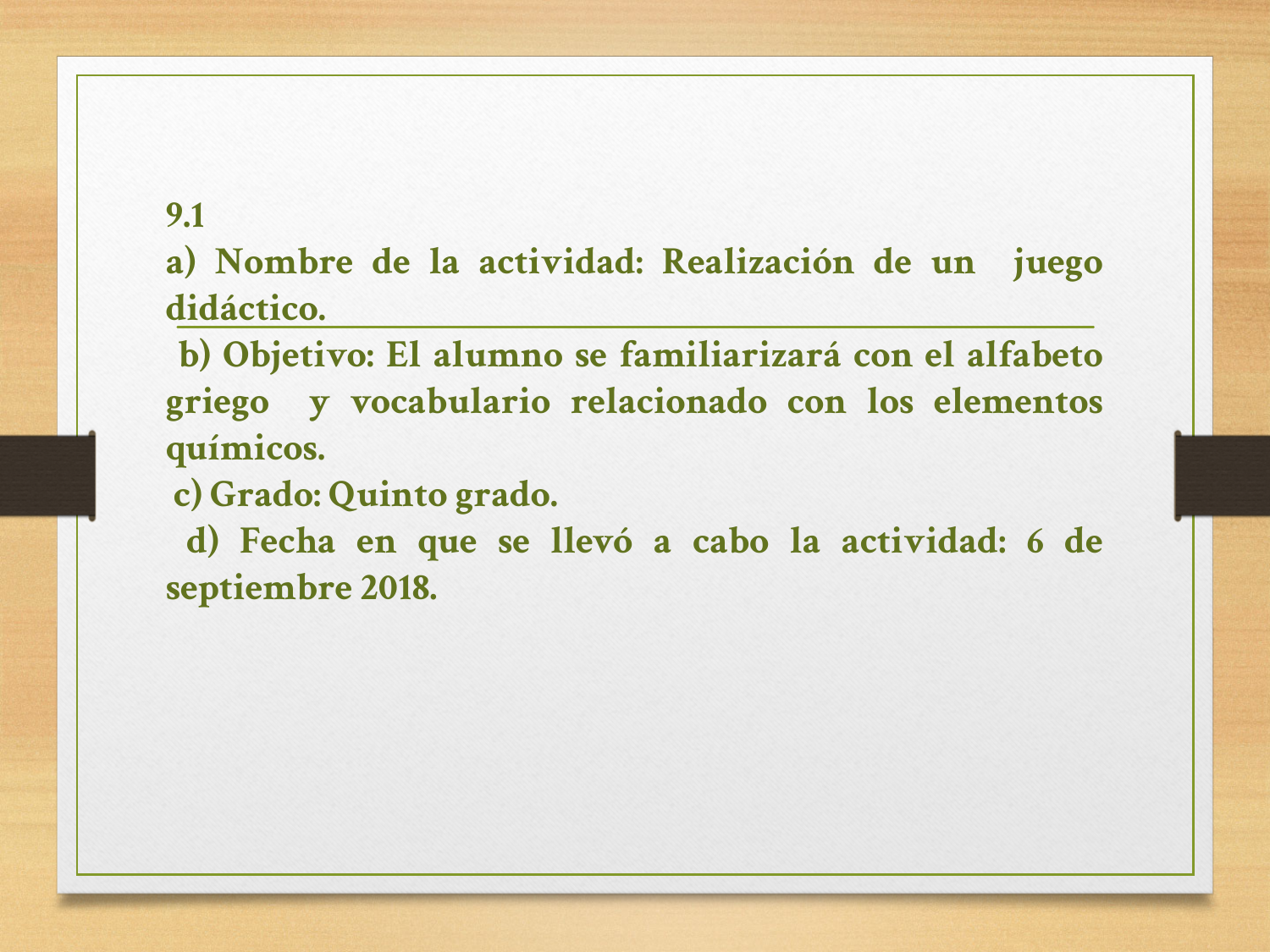

9.1
a) Nombre de la actividad: Realización de un  juego didáctico.
 b) Objetivo: El alumno se familiarizará con el alfabeto griego  y vocabulario relacionado con los elementos químicos.
 c) Grado: Quinto grado.
 d) Fecha en que se llevó a cabo la actividad: 6 de septiembre 2018.